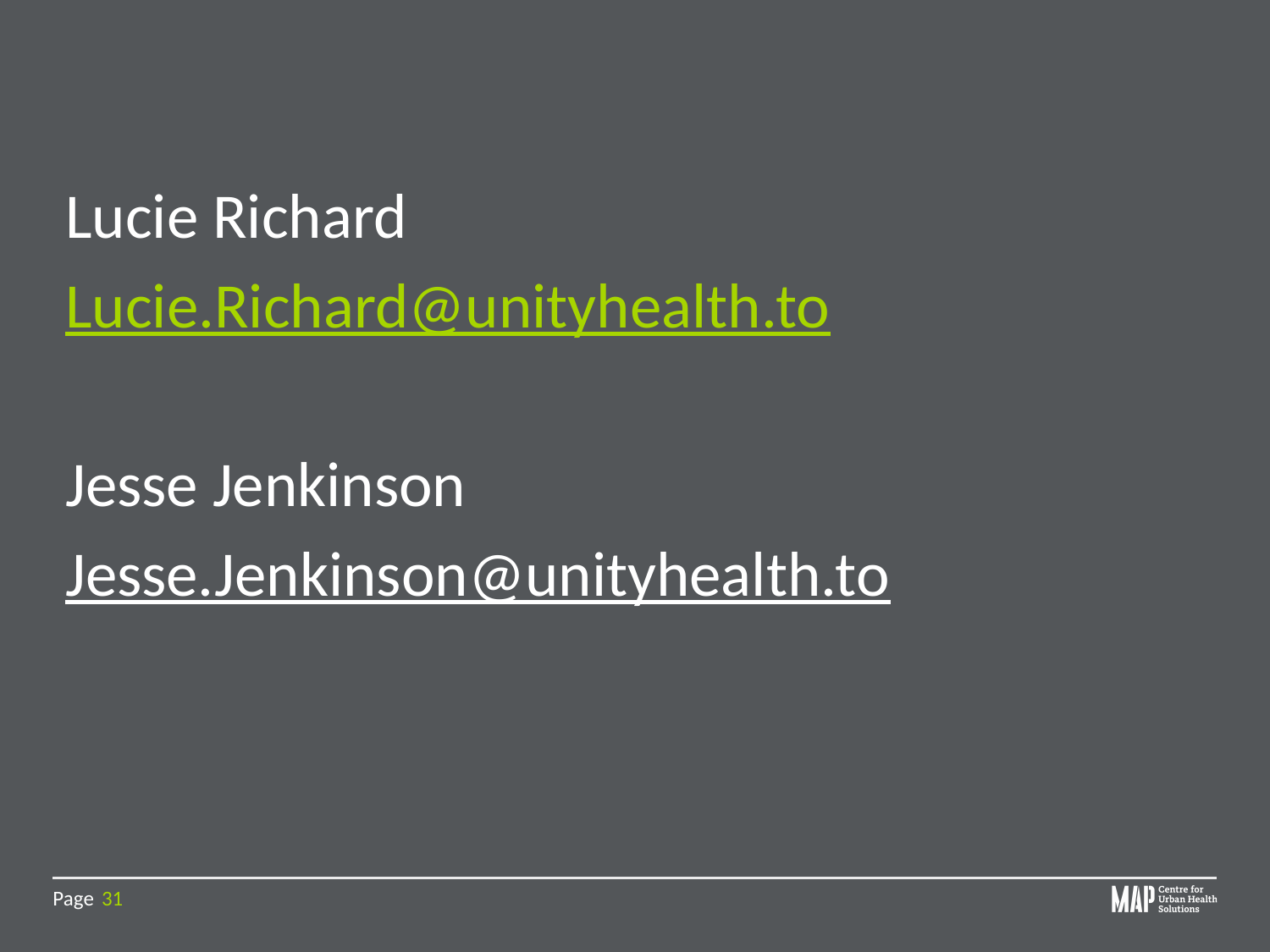

Lucie Richard
Lucie.Richard@unityhealth.to

Jesse Jenkinson
Jesse.Jenkinson@unityhealth.to
31